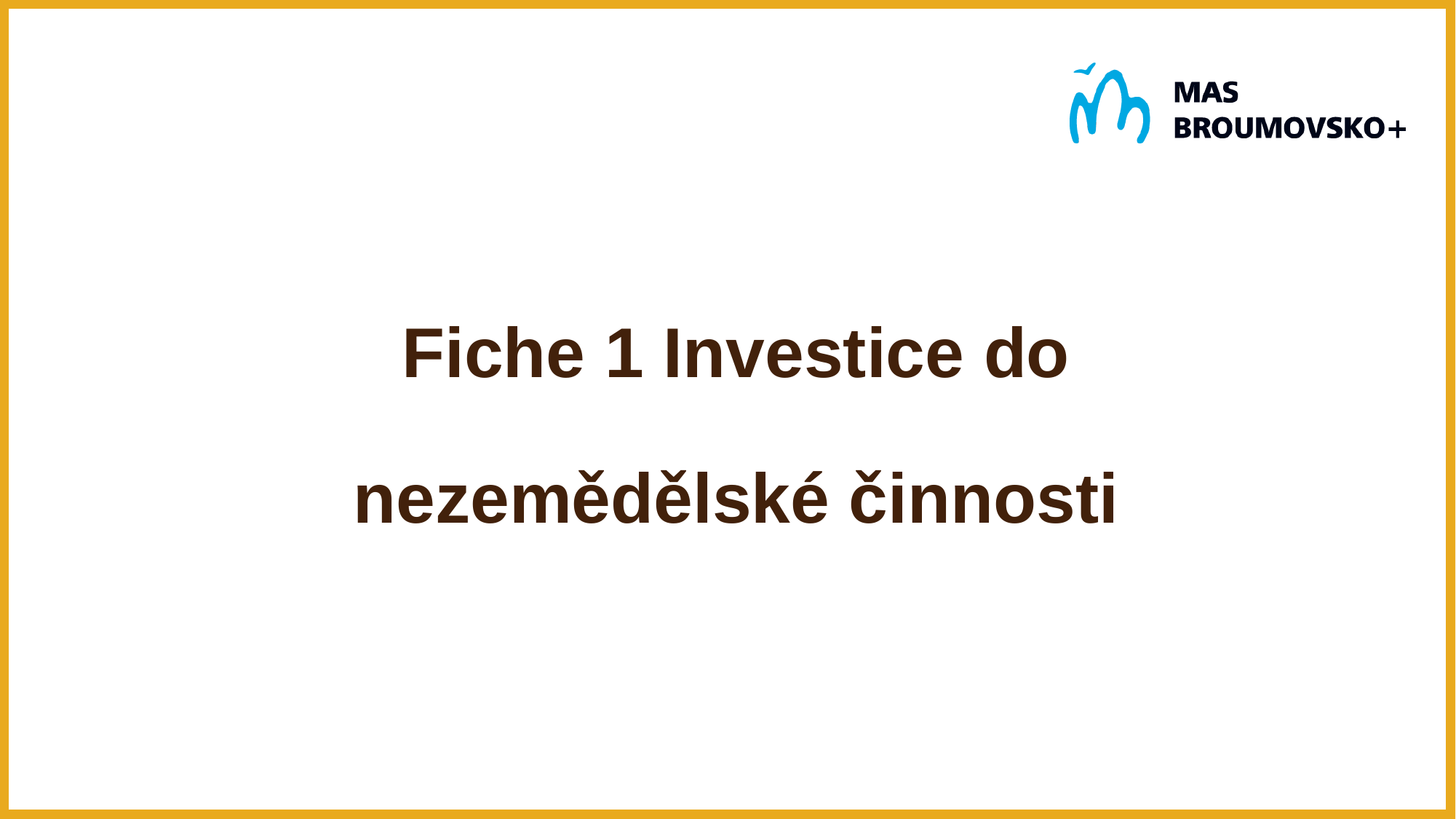

# Fiche 1 Investice do nezemědělské činnosti